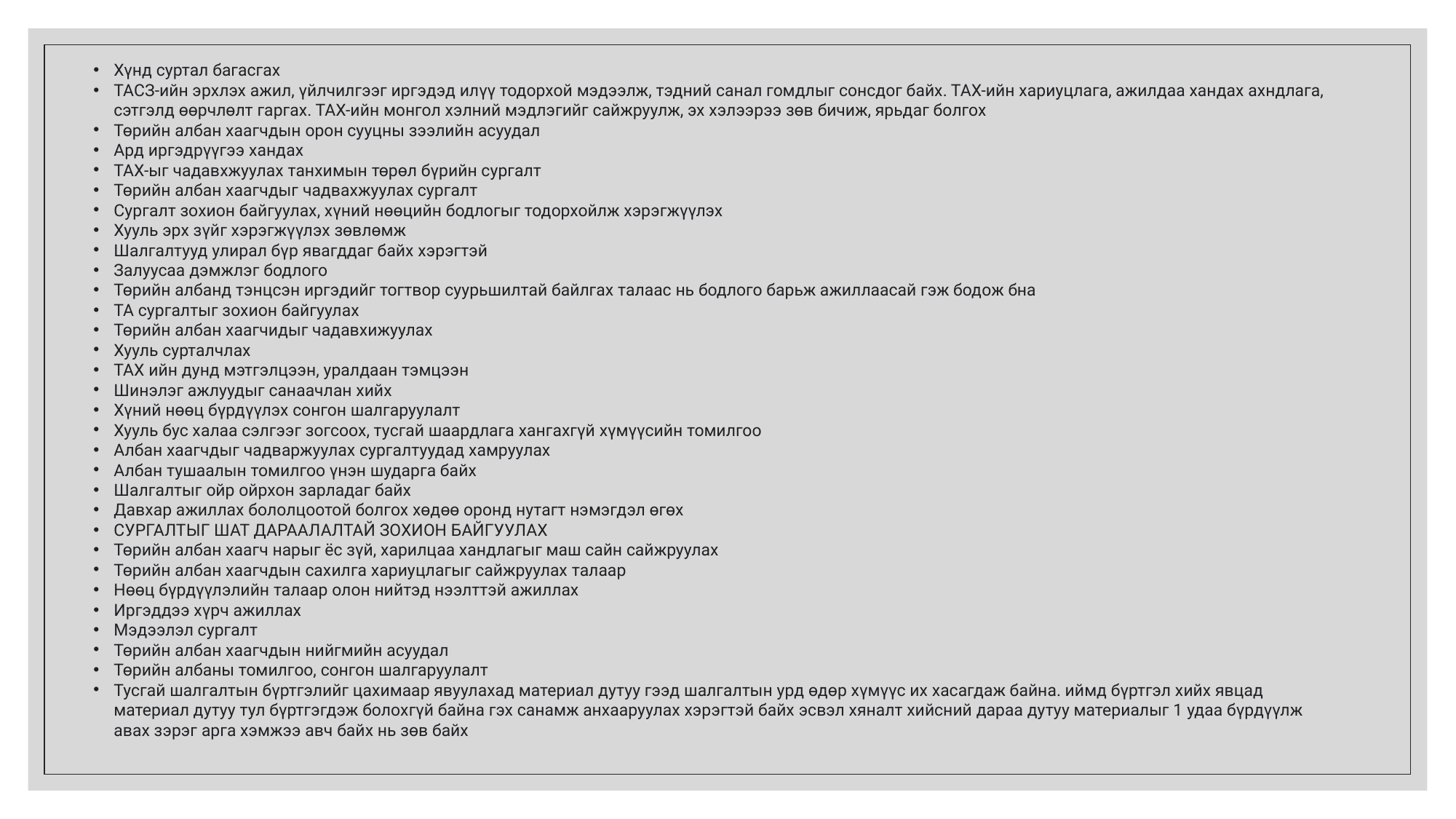

Хүнд суртал багасгах
ТАСЗ-ийн эрхлэх ажил, үйлчилгээг иргэдэд илүү тодорхой мэдээлж, тэдний санал гомдлыг сонсдог байх. ТАХ-ийн хариуцлага, ажилдаа хандах ахндлага, сэтгэлд өөрчлөлт гаргах. ТАХ-ийн монгол хэлний мэдлэгийг сайжруулж, эх хэлээрээ зөв бичиж, ярьдаг болгох
Төрийн албан хаагчдын орон сууцны зээлийн асуудал
Ард иргэдрүүгээ хандах
ТАХ-ыг чадавхжуулах танхимын төрөл бүрийн сургалт
Төрийн албан хаагчдыг чадвахжуулах сургалт
Сургалт зохион байгуулах, хүний нөөцийн бодлогыг тодорхойлж хэрэгжүүлэх
Хууль эрх зүйг хэрэгжүүлэх зөвлөмж
Шалгалтууд улирал бүр явагддаг байх хэрэгтэй
Залуусаа дэмжлэг бодлого
Төрийн албанд тэнцсэн иргэдийг тогтвор суурьшилтай байлгах талаас нь бодлого барьж ажиллаасай гэж бодож бна
ТА сургалтыг зохион байгуулах
Төрийн албан хаагчидыг чадавхижуулах
Хууль сурталчлах
ТАХ ийн дунд мэтгэлцээн, уралдаан тэмцээн
Шинэлэг ажлуудыг санаачлан хийх
Хүний нөөц бүрдүүлэх сонгон шалгаруулалт
Хууль бус халаа сэлгээг зогсоох, тусгай шаардлага хангахгүй хүмүүсийн томилгоо
Албан хаагчдыг чадваржуулах сургалтуудад хамруулах
Албан тушаалын томилгоо үнэн шударга байх
Шалгалтыг ойр ойрхон зарладаг байх
Давхар ажиллах бололцоотой болгох хөдөө оронд нутагт нэмэгдэл өгөх
СУРГАЛТЫГ ШАТ ДАРААЛАЛТАЙ ЗОХИОН БАЙГУУЛАХ
Төрийн албан хаагч нарыг ёс зүй, харилцаа хандлагыг маш сайн сайжруулах
Төрийн албан хаагчдын сахилга хариуцлагыг сайжруулах талаар
Нөөц бүрдүүлэлийн талаар олон нийтэд нээлттэй ажиллах
Иргэддээ хүрч ажиллах
Мэдээлэл сургалт
Төрийн албан хаагчдын нийгмийн асуудал
Төрийн албаны томилгоо, сонгон шалгаруулалт
Тусгай шалгалтын бүртгэлийг цахимаар явуулахад материал дутуу гээд шалгалтын урд өдөр хүмүүс их хасагдаж байна. иймд бүртгэл хийх явцад материал дутуу тул бүртгэгдэж болохгүй байна гэх санамж анхааруулах хэрэгтэй байх эсвэл хяналт хийсний дараа дутуу материалыг 1 удаа бүрдүүлж авах зэрэг арга хэмжээ авч байх нь зөв байх